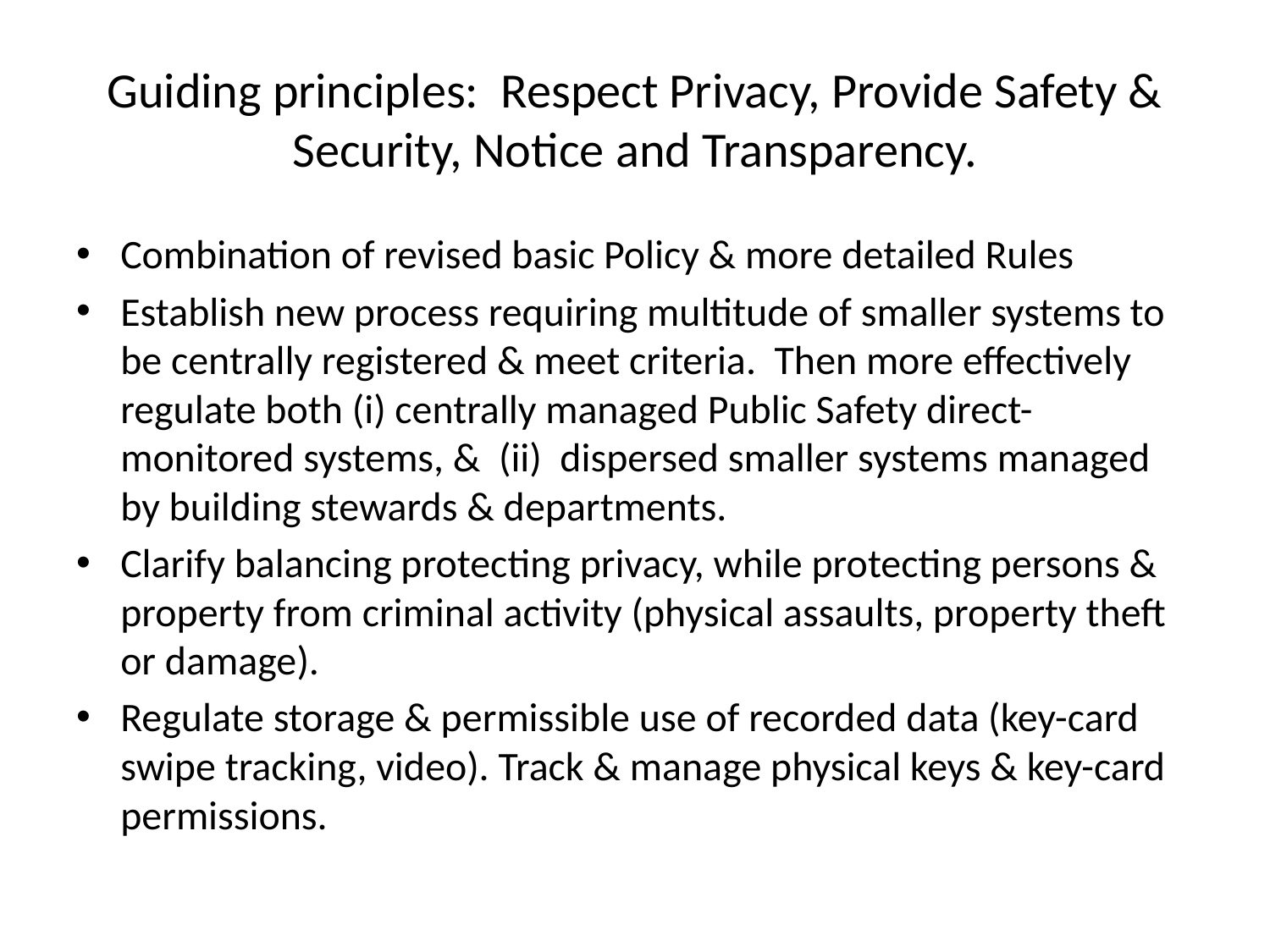

# Guiding principles:  Respect Privacy, Provide Safety & Security, Notice and Transparency.
Combination of revised basic Policy & more detailed Rules
Establish new process requiring multitude of smaller systems to be centrally registered & meet criteria.  Then more effectively regulate both (i) centrally managed Public Safety direct-monitored systems, &  (ii)  dispersed smaller systems managed by building stewards & departments.
Clarify balancing protecting privacy, while protecting persons & property from criminal activity (physical assaults, property theft or damage).
Regulate storage & permissible use of recorded data (key-card swipe tracking, video). Track & manage physical keys & key-card permissions.